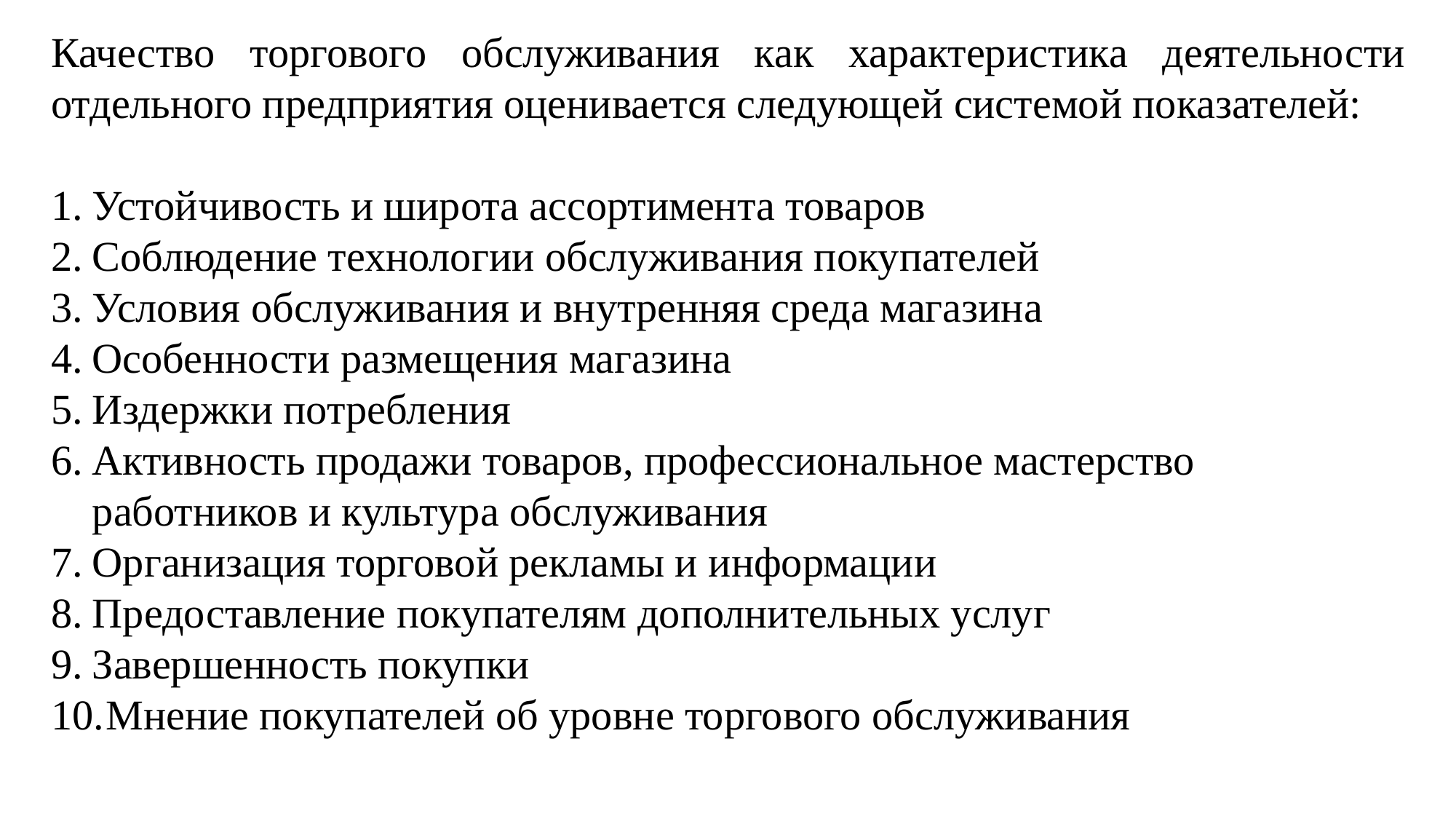

Качество торгового обслуживания как характеристика деятельности отдельного предприятия оценивается следующей системой показателей:

Устойчивость и широта ассортимента товаров
Соблюдение технологии обслуживания покупателей
Условия обслуживания и внутренняя среда магазина
Особенности размещения магазина
Издержки потребления
Активность продажи товаров, профессиональное мастерство работников и культура обслуживания
Организация торговой рекламы и информации
Предоставление покупателям дополнительных услуг
Завершенность покупки
Мнение покупателей об уровне торгового обслуживания